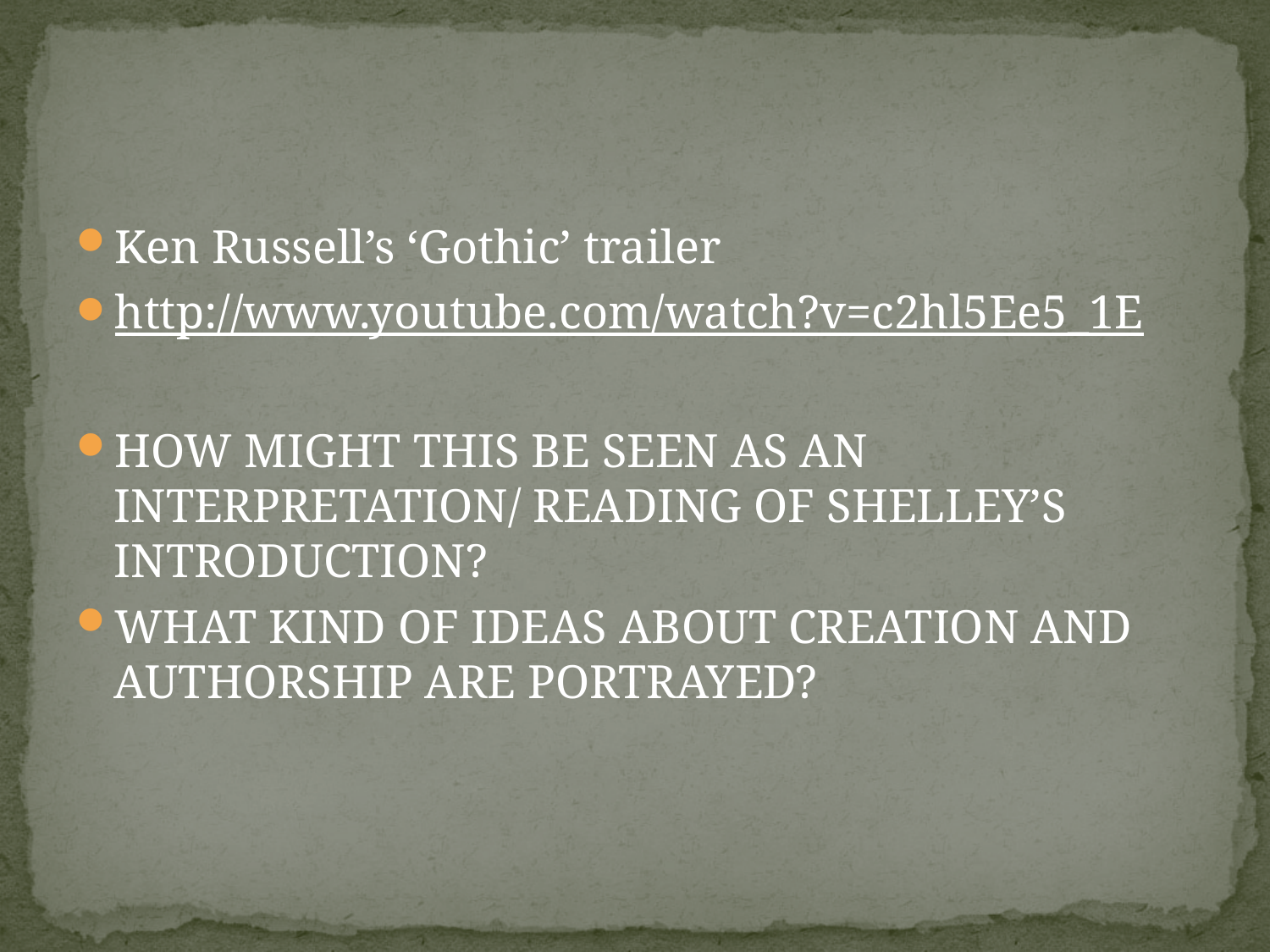

#
Ken Russell’s ‘Gothic’ trailer
http://www.youtube.com/watch?v=c2hl5Ee5_1E

HOW MIGHT THIS BE SEEN AS AN INTERPRETATION/ READING OF SHELLEY’S INTRODUCTION?
WHAT KIND OF IDEAS ABOUT CREATION AND AUTHORSHIP ARE PORTRAYED?